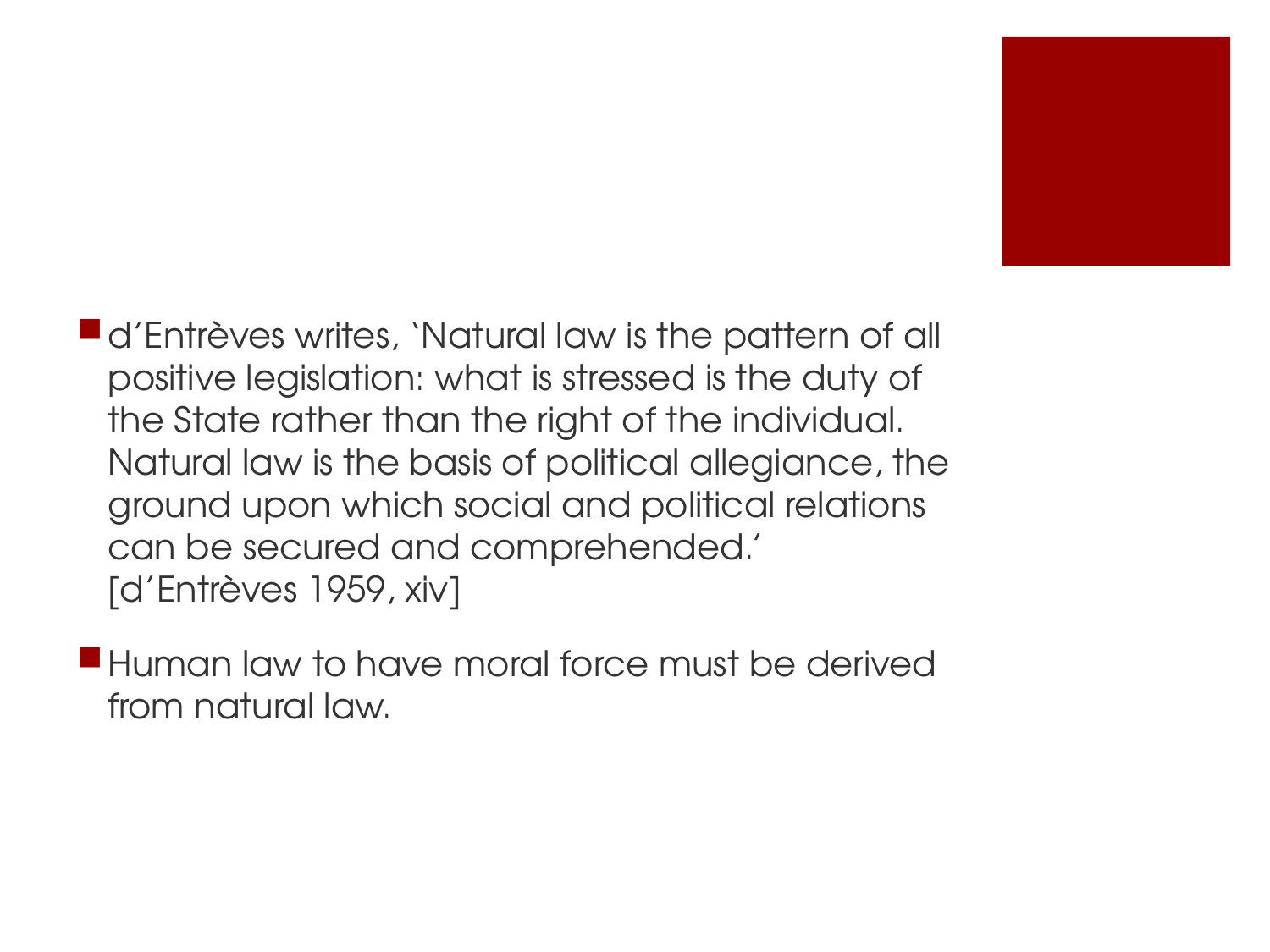

#
d’Entrèves writes, ‘Natural law is the pattern of all positive legislation: what is stressed is the duty of the State rather than the right of the individual. Natural law is the basis of political allegiance, the ground upon which social and political relations can be secured and comprehended.’ [d’Entrèves 1959, xiv]
Human law to have moral force must be derived from natural law.